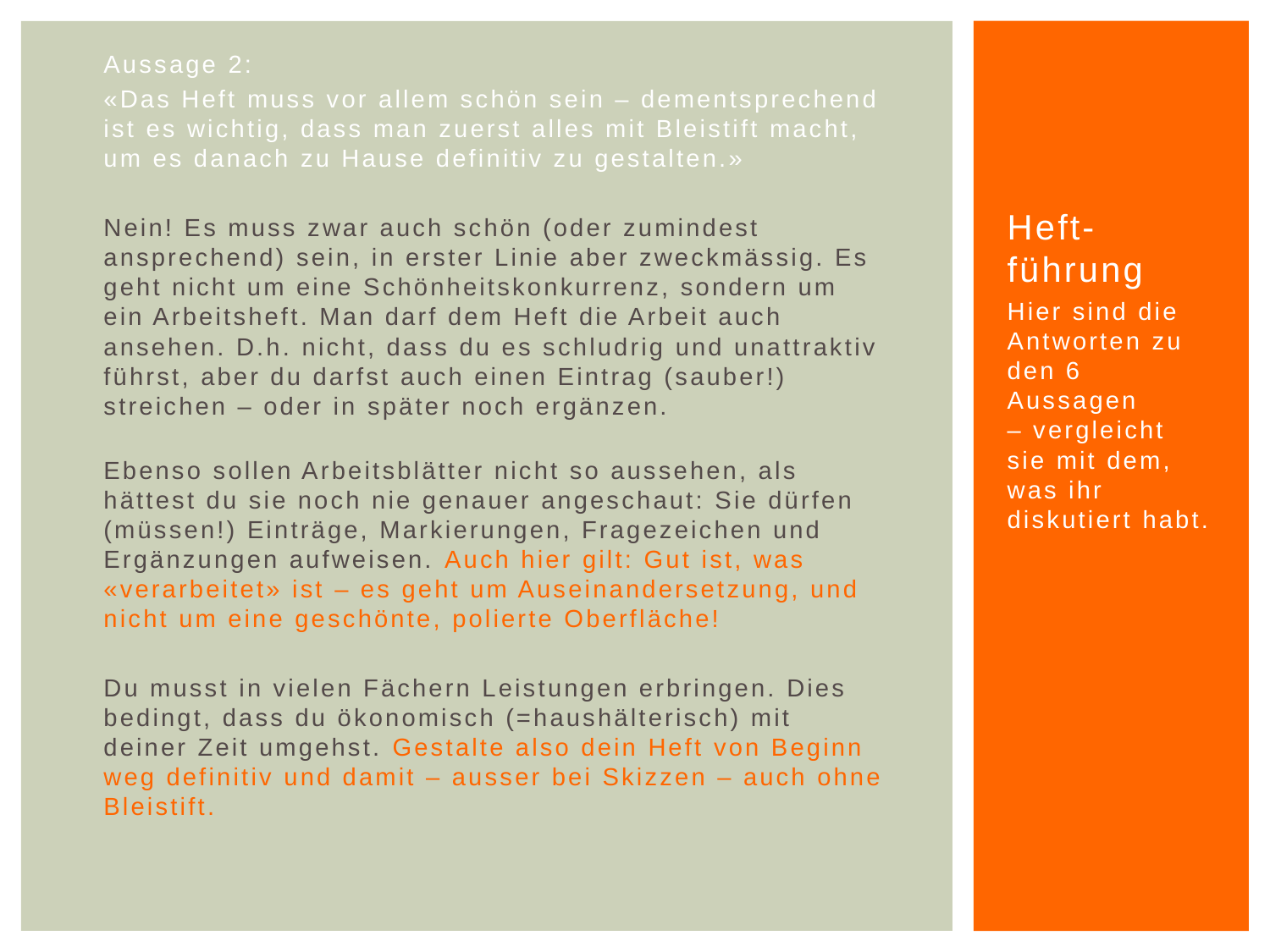

Aussage 2:
«Das Heft muss vor allem schön sein – dementsprechend ist es wichtig, dass man zuerst alles mit Bleistift macht, um es danach zu Hause definitiv zu gestalten.»

Nein! Es muss zwar auch schön (oder zumindest ansprechend) sein, in erster Linie aber zweckmässig. Es geht nicht um eine Schönheitskonkurrenz, sondern um ein Arbeitsheft. Man darf dem Heft die Arbeit auch ansehen. D.h. nicht, dass du es schludrig und unattraktiv führst, aber du darfst auch einen Eintrag (sauber!) streichen – oder in später noch ergänzen.
Ebenso sollen Arbeitsblätter nicht so aussehen, als hättest du sie noch nie genauer angeschaut: Sie dürfen (müssen!) Einträge, Markierungen, Fragezeichen und Ergänzungen aufweisen. Auch hier gilt: Gut ist, was «verarbeitet» ist – es geht um Auseinandersetzung, und nicht um eine geschönte, polierte Oberfläche!

Du musst in vielen Fächern Leistungen erbringen. Dies bedingt, dass du ökonomisch (=haushälterisch) mit deiner Zeit umgehst. Gestalte also dein Heft von Beginn weg definitiv und damit – ausser bei Skizzen – auch ohne Bleistift.
# Heft-führung
Hier sind die Antworten zu den 6 Aussagen – vergleicht sie mit dem, was ihr diskutiert habt.